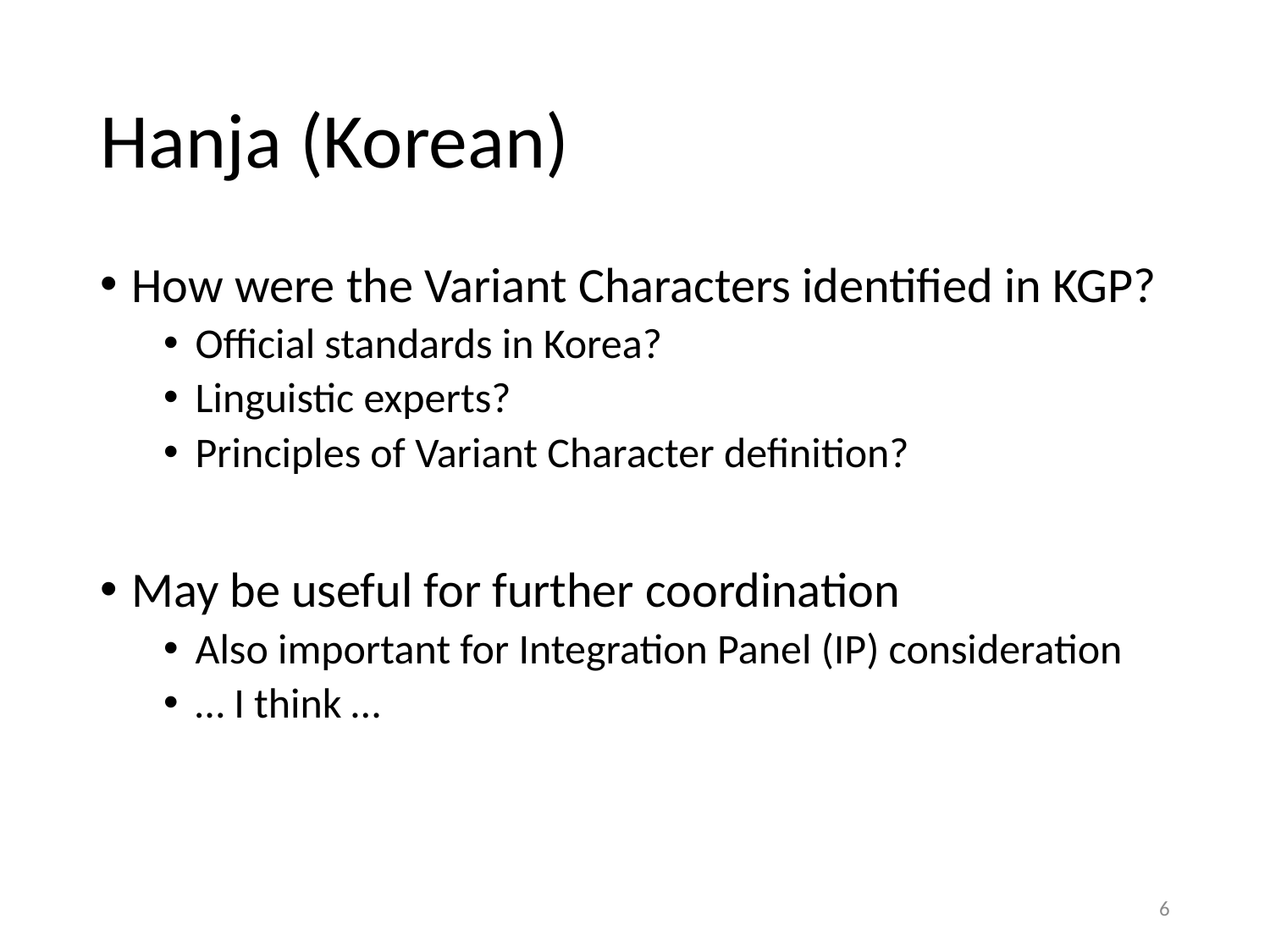

# Hanja (Korean)
How were the Variant Characters identified in KGP?
Official standards in Korea?
Linguistic experts?
Principles of Variant Character definition?

May be useful for further coordination
Also important for Integration Panel (IP) consideration
… I think …
6